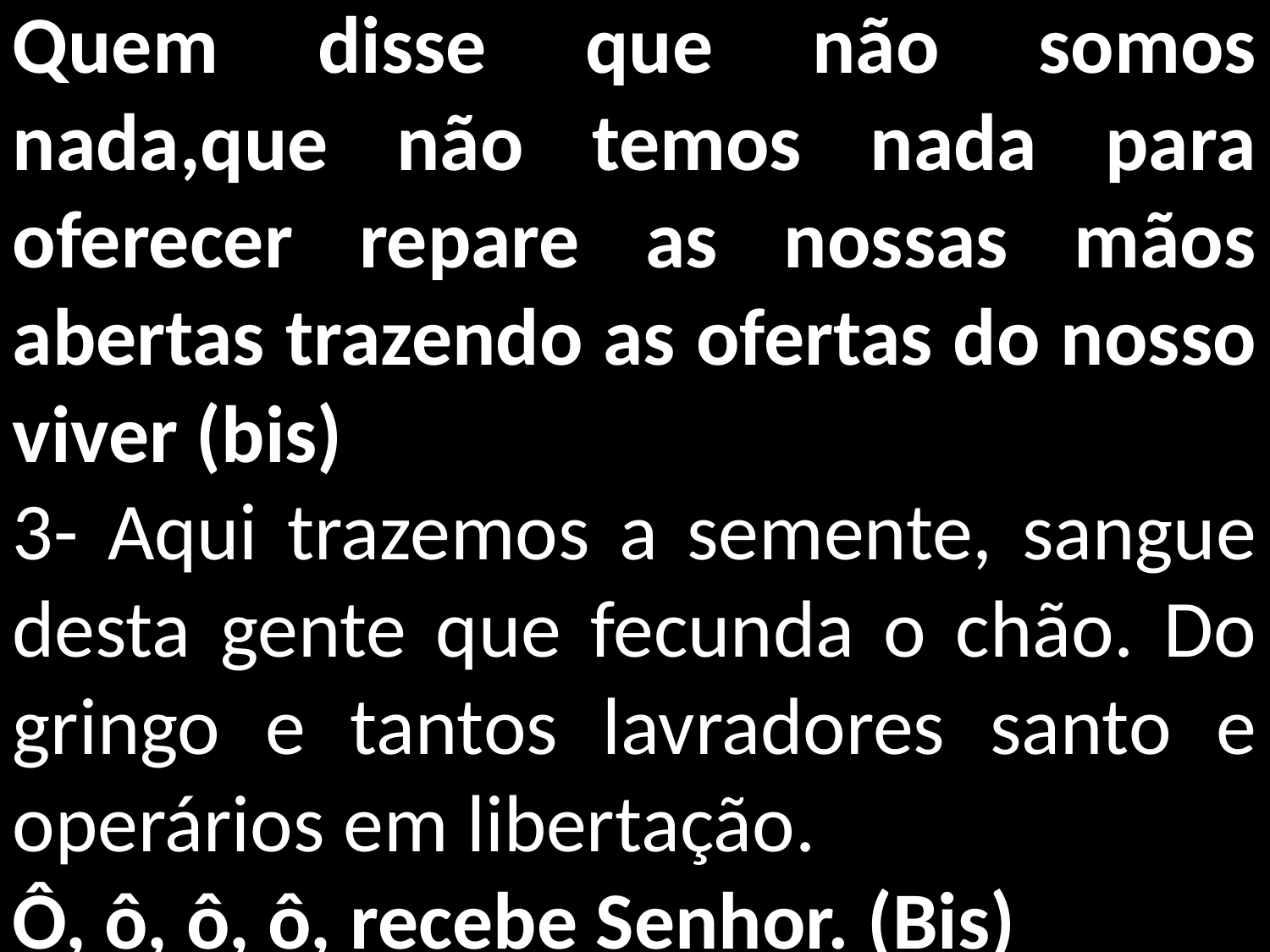

Quem disse que não somos nada,que não temos nada para oferecer repare as nossas mãos abertas trazendo as ofertas do nosso viver (bis)
3- Aqui trazemos a semente, sangue desta gente que fecunda o chão. Do gringo e tantos lavradores santo e operários em libertação.
Ô, ô, ô, ô, recebe Senhor. (Bis)